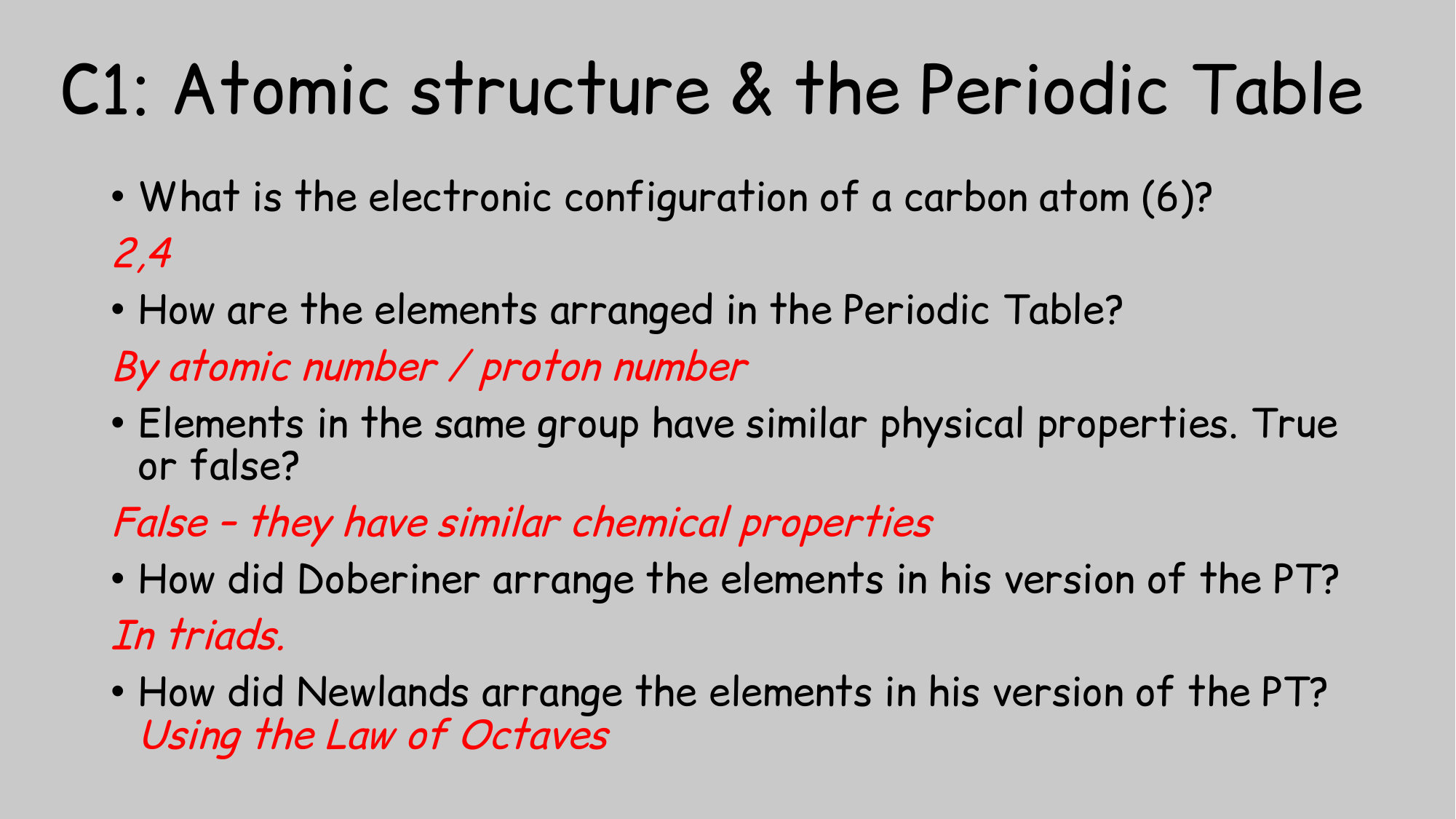

# C1: Atomic structure & the Periodic Table
What is the electronic configuration of a carbon atom (6)?
2,4
How are the elements arranged in the Periodic Table?
By atomic number / proton number
Elements in the same group have similar physical properties. True or false?
False – they have similar chemical properties
How did Doberiner arrange the elements in his version of the PT?
In triads.
How did Newlands arrange the elements in his version of the PT? Using the Law of Octaves